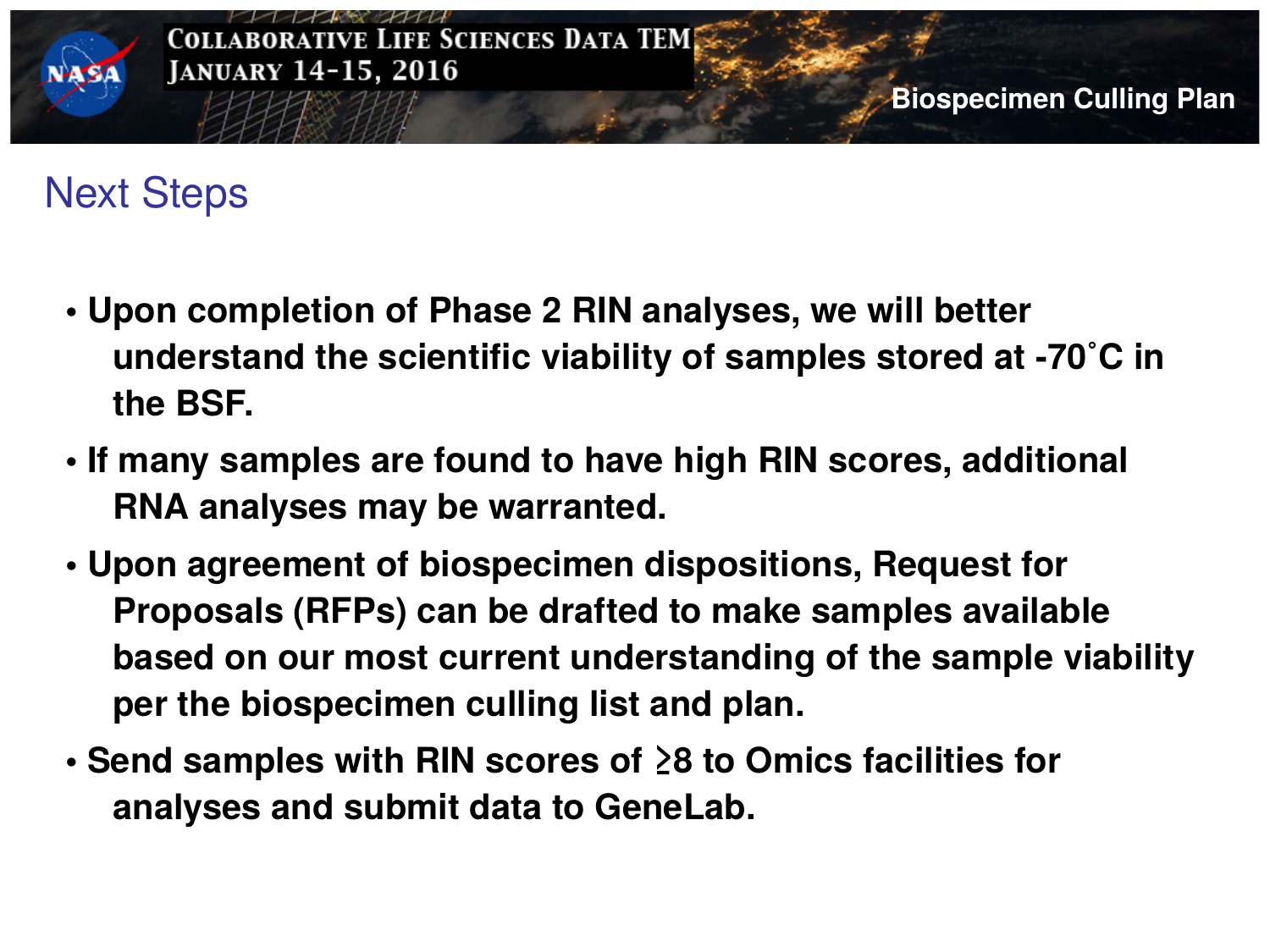

# Next Steps

• Upon completion of Phase 2 RIN analyses, we will better understand the scientific viability of samples stored at -70˚C in the BSF.
• If many samples are found to have high RIN scores, additional RNA analyses may be warranted.
• Upon agreement of biospecimen dispositions, Request for Proposals (RFPs) can be drafted to make samples available based on our most current understanding of the sample viability per the biospecimen culling list and plan.
• Send samples with RIN scores of ≥8 to Omics facilities for analyses and submit data to GeneLab.